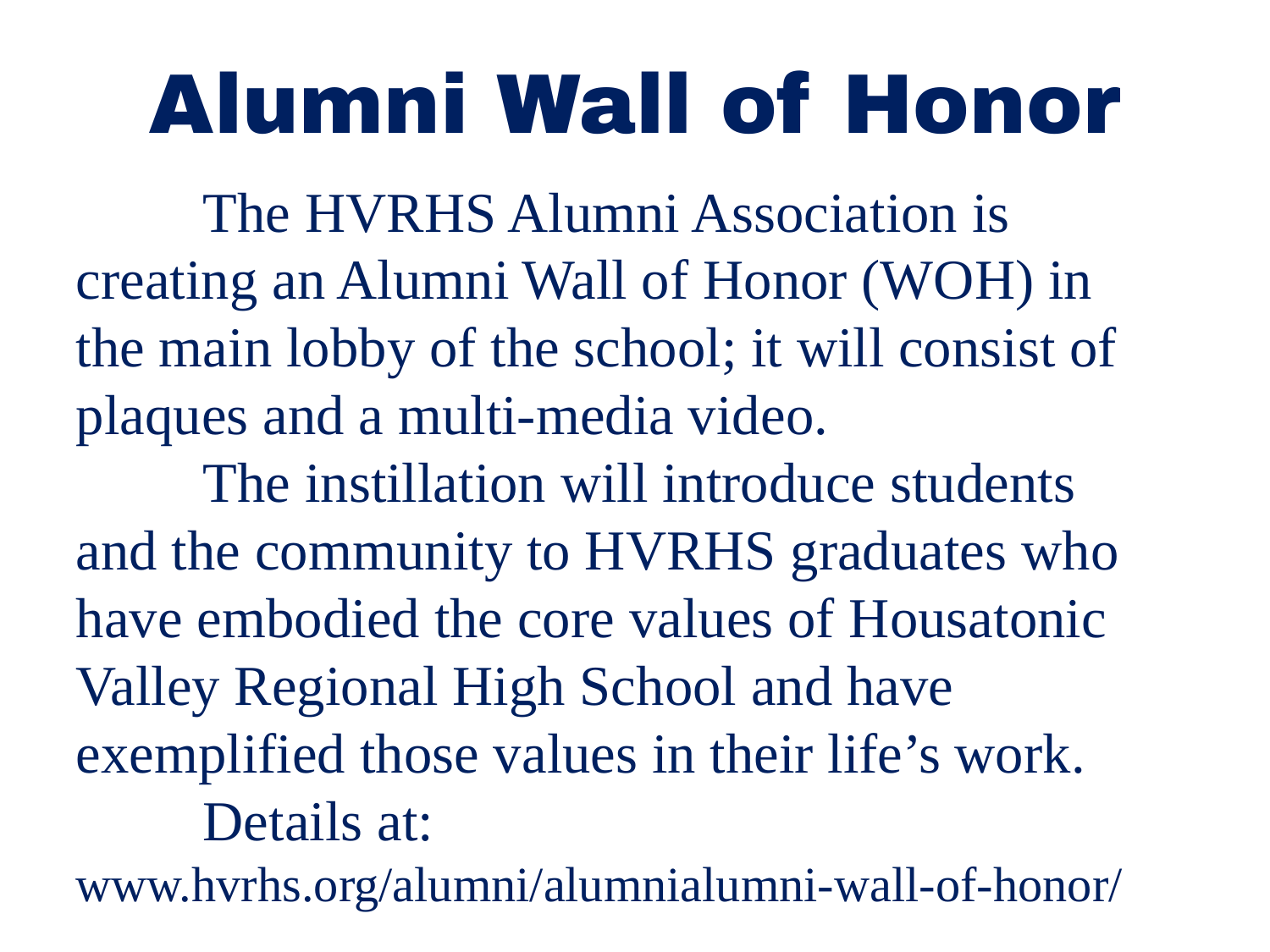

Alumni Wall of Honor
	The HVRHS Alumni Association is creating an Alumni Wall of Honor (WOH) in the main lobby of the school; it will consist of plaques and a multi-media video.
	The instillation will introduce students and the community to HVRHS graduates who have embodied the core values of Housatonic Valley Regional High School and have exemplified those values in their life’s work. 	Details at:
www.hvrhs.org/alumni/alumnialumni-wall-of-honor/